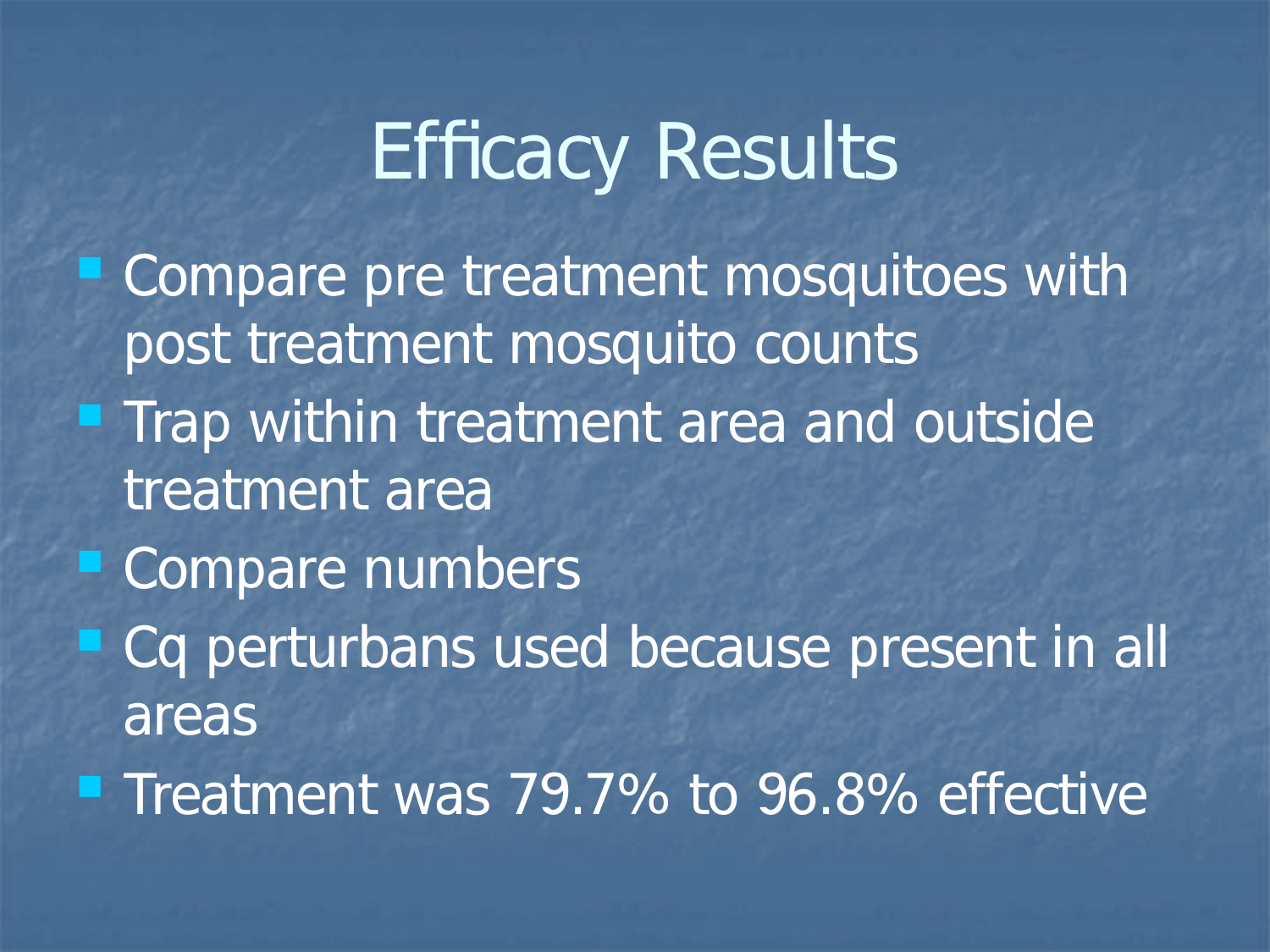

# Efficacy Results
Compare pre treatment mosquitoes with post treatment mosquito counts
Trap within treatment area and outside treatment area
Compare numbers
Cq perturbans used because present in all areas
Treatment was 79.7% to 96.8% effective